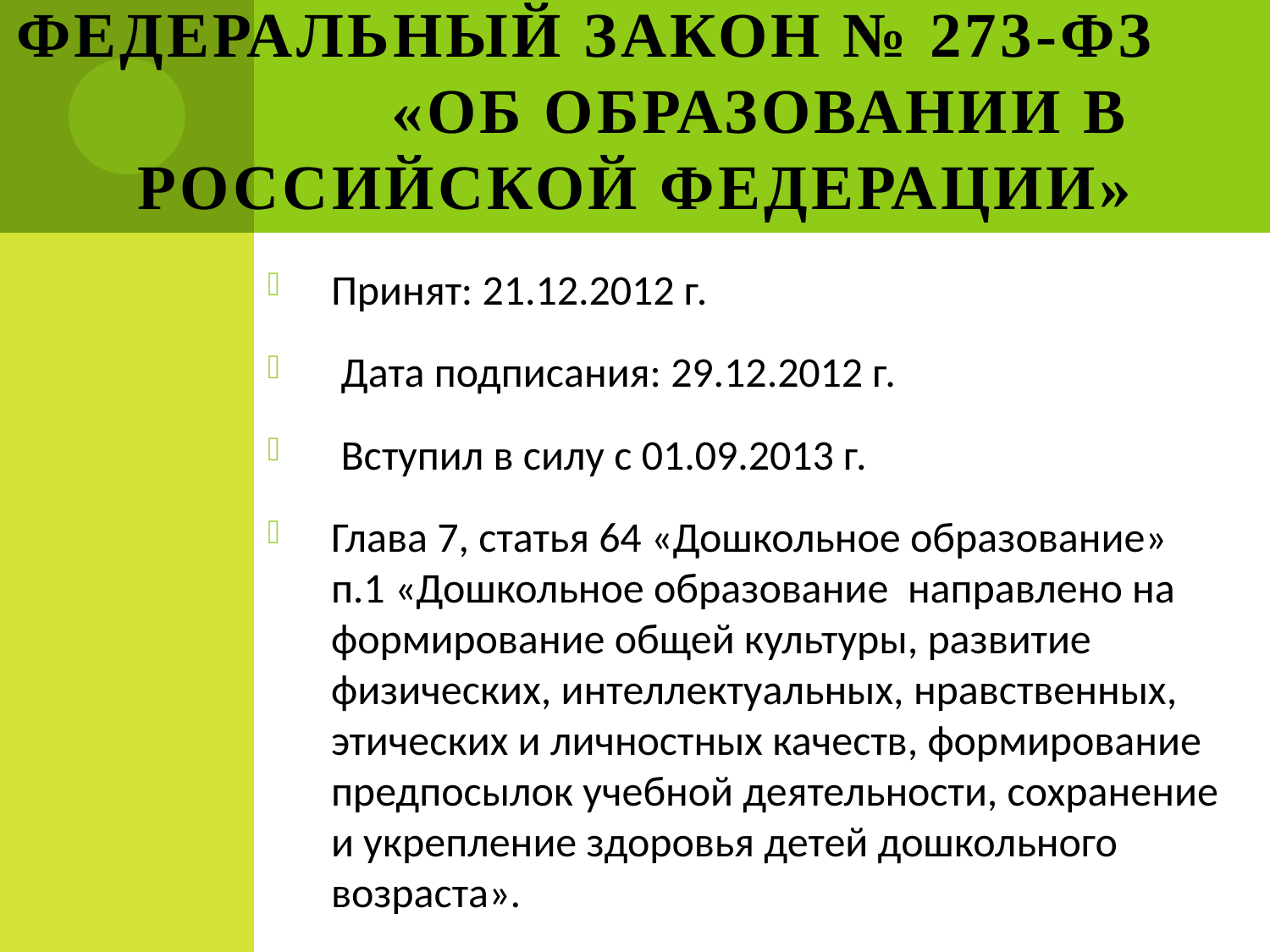

# Федеральный закон № 273-ФЗ                   «Об образовании в Российской Федерации»
Принят: 21.12.2012 г.
 Дата подписания: 29.12.2012 г.
 Вступил в силу с 01.09.2013 г.
Глава 7, статья 64 «Дошкольное образование» п.1 «Дошкольное образование  направлено на формирование общей культуры, развитие физических, интеллектуальных, нравственных, этических и личностных качеств, формирование предпосылок учебной деятельности, сохранение и укрепление здоровья детей дошкольного возраста».